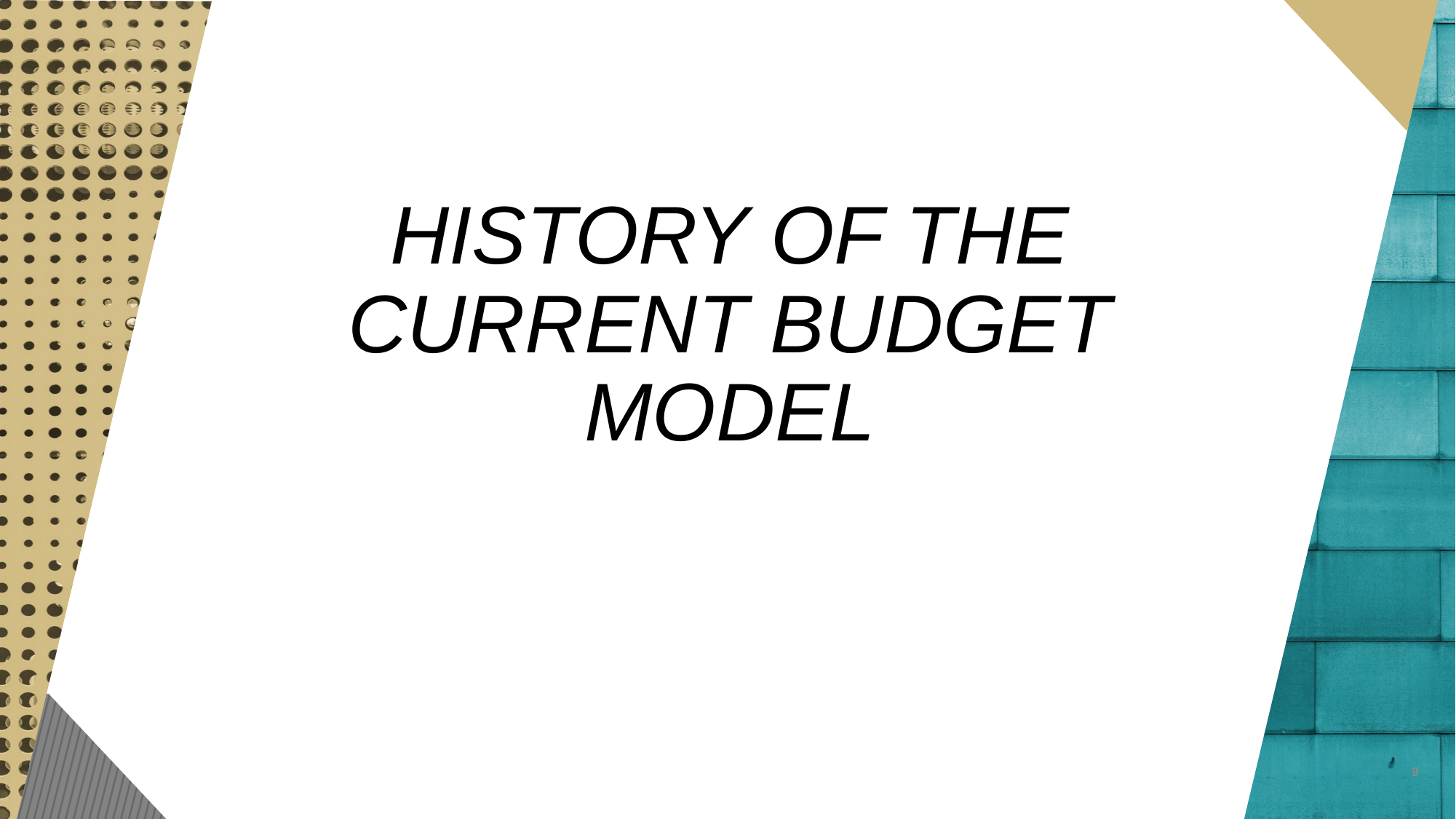

# HISTORY OF THE CURRENT BUDGET MODEL
9